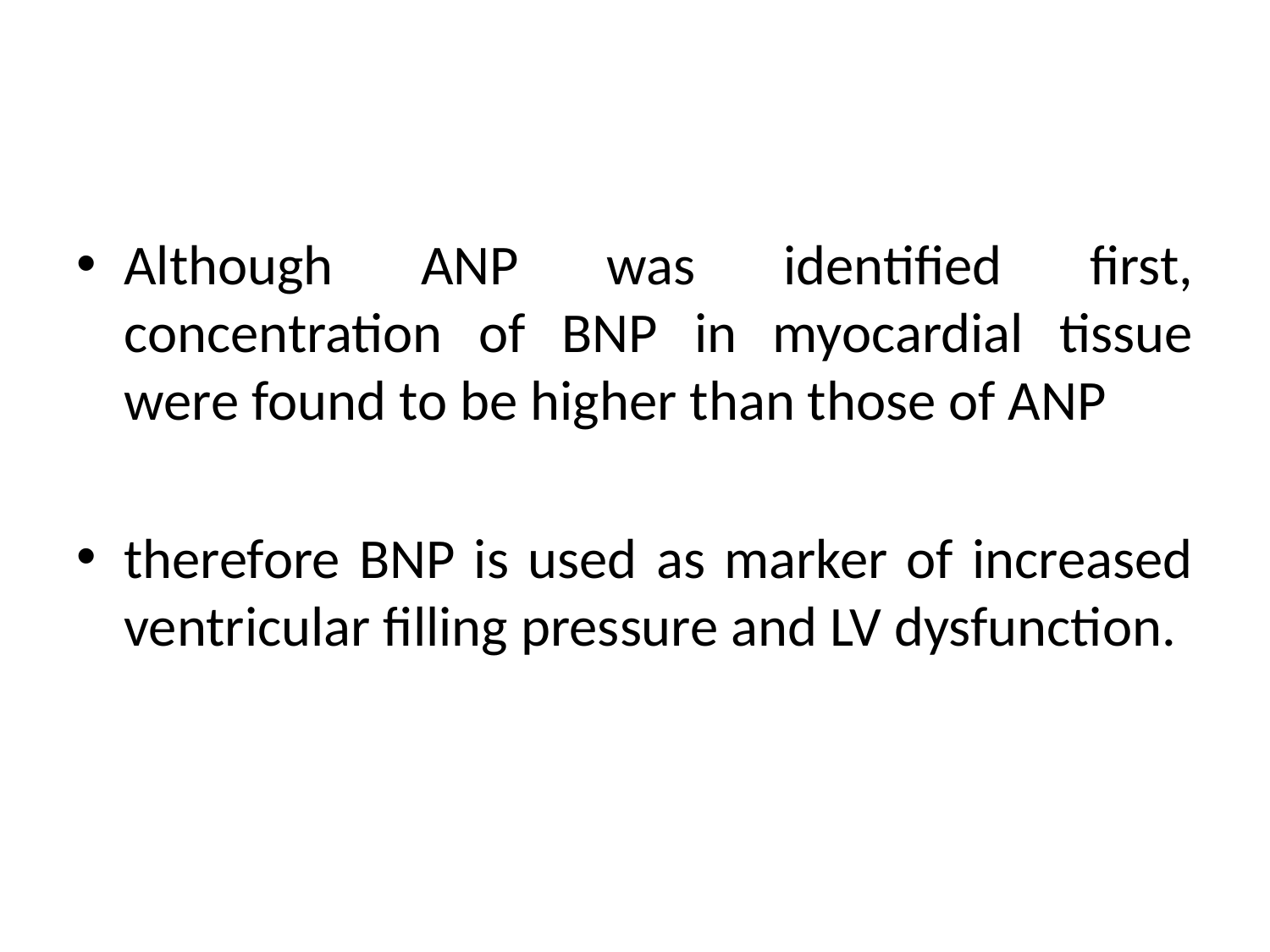

Although ANP was identified first, concentration of BNP in myocardial tissue were found to be higher than those of ANP

therefore BNP is used as marker of increased ventricular filling pressure and LV dysfunction.